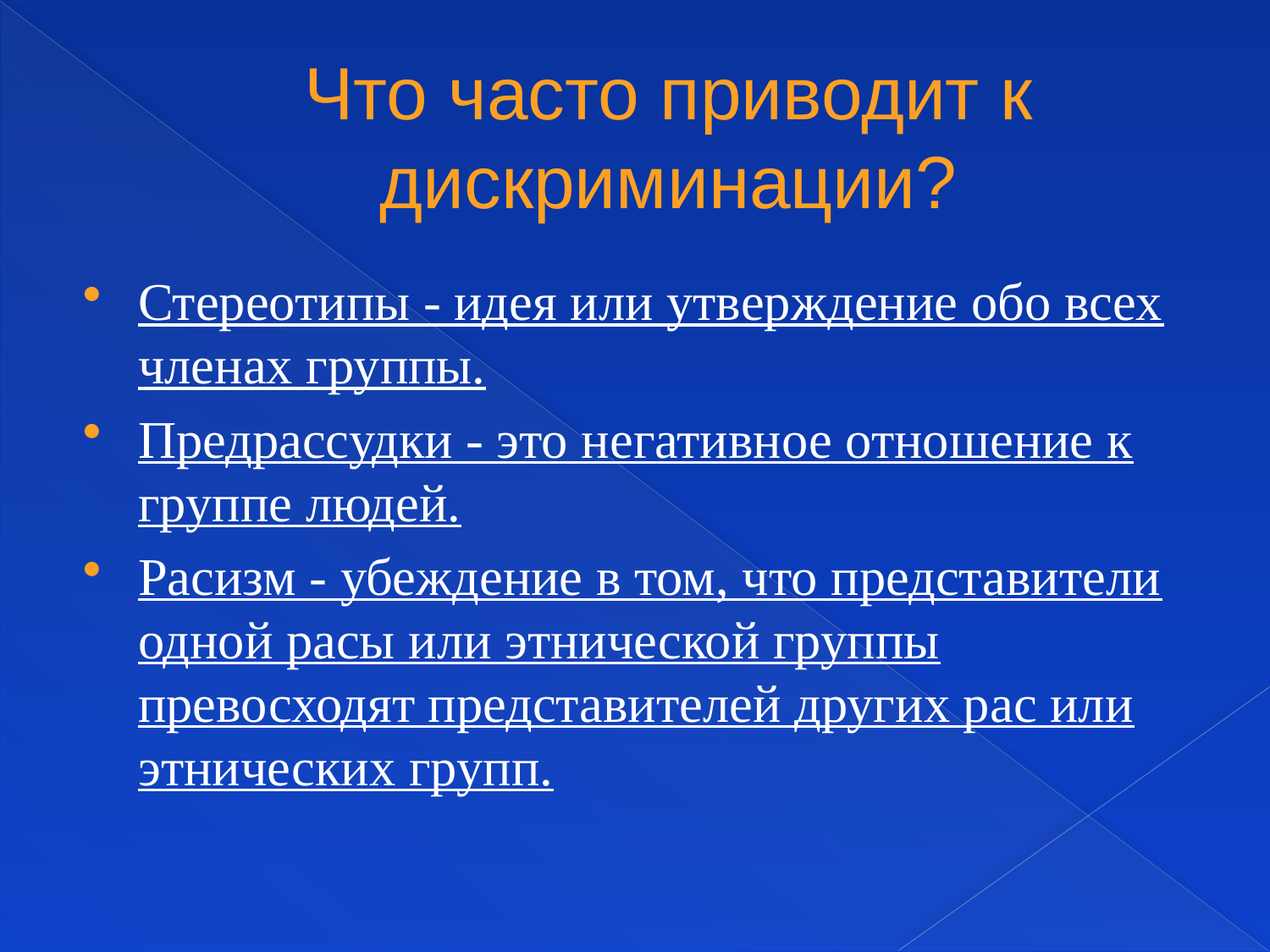

# Что часто приводит к дискриминации?
Стереотипы - идея или утверждение обо всех членах группы.
Предрассудки - это негативное отношение к группе людей.
Расизм - убеждение в том, что представители одной расы или этнической группы превосходят представителей других рас или этнических групп.